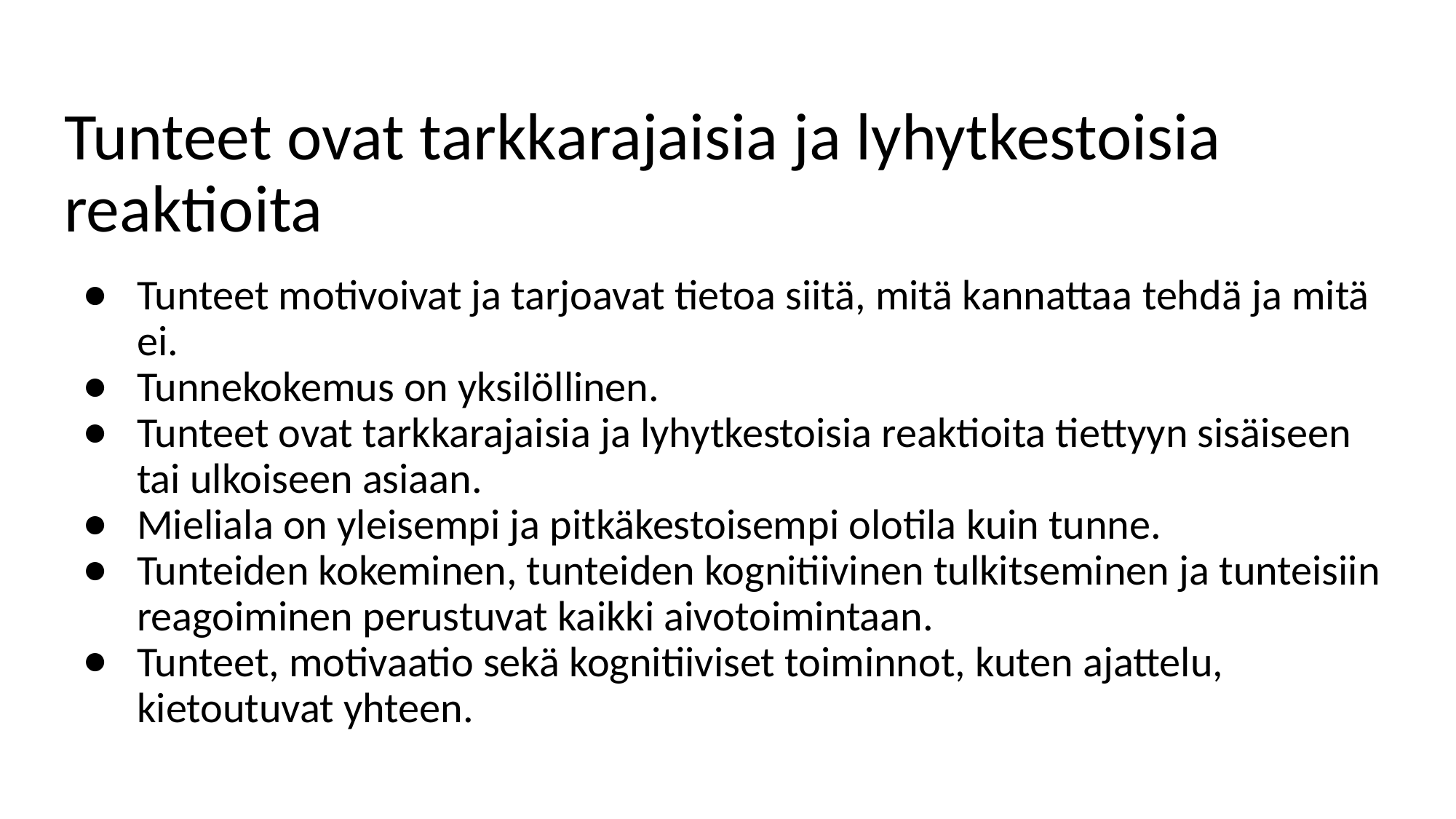

# Tunteet ovat tarkkarajaisia ja lyhytkestoisia reaktioita
Tunteet motivoivat ja tarjoavat tietoa siitä, mitä kannattaa tehdä ja mitä ei.
Tunnekokemus on yksilöllinen.
Tunteet ovat tarkkarajaisia ja lyhytkestoisia reaktioita tiettyyn sisäiseen tai ulkoiseen asiaan.
Mieliala on yleisempi ja pitkäkestoisempi olotila kuin tunne.
Tunteiden kokeminen, tunteiden kognitiivinen tulkitseminen ja tunteisiin reagoiminen perustuvat kaikki aivotoimintaan.
Tunteet, motivaatio sekä kognitiiviset toiminnot, kuten ajattelu, kietoutuvat yhteen.